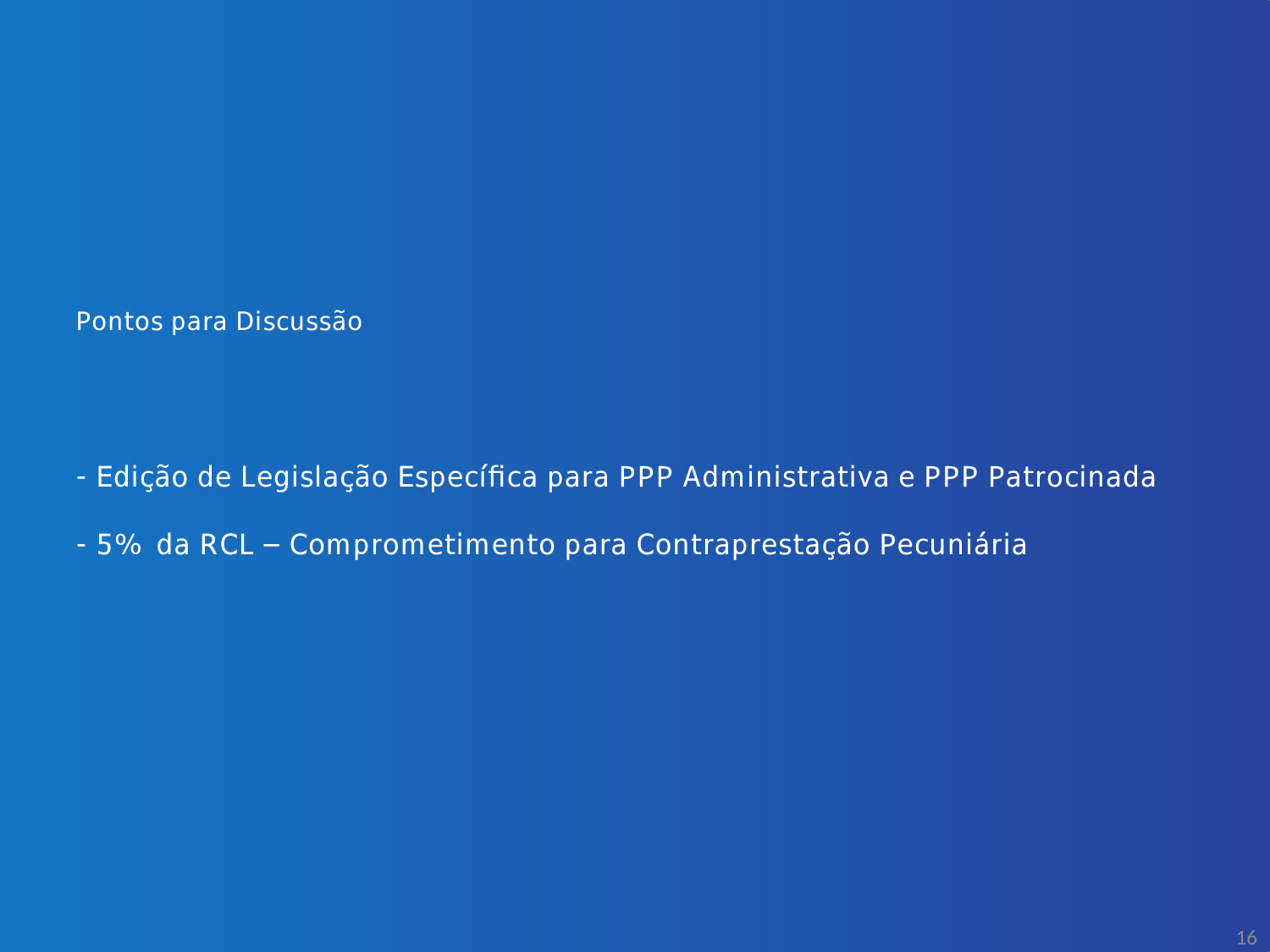

# Pontos para Discussão - Edição de Legislação Específica para PPP Administrativa e PPP Patrocinada - 5% da RCL – Comprometimento para Contraprestação Pecuniária
16